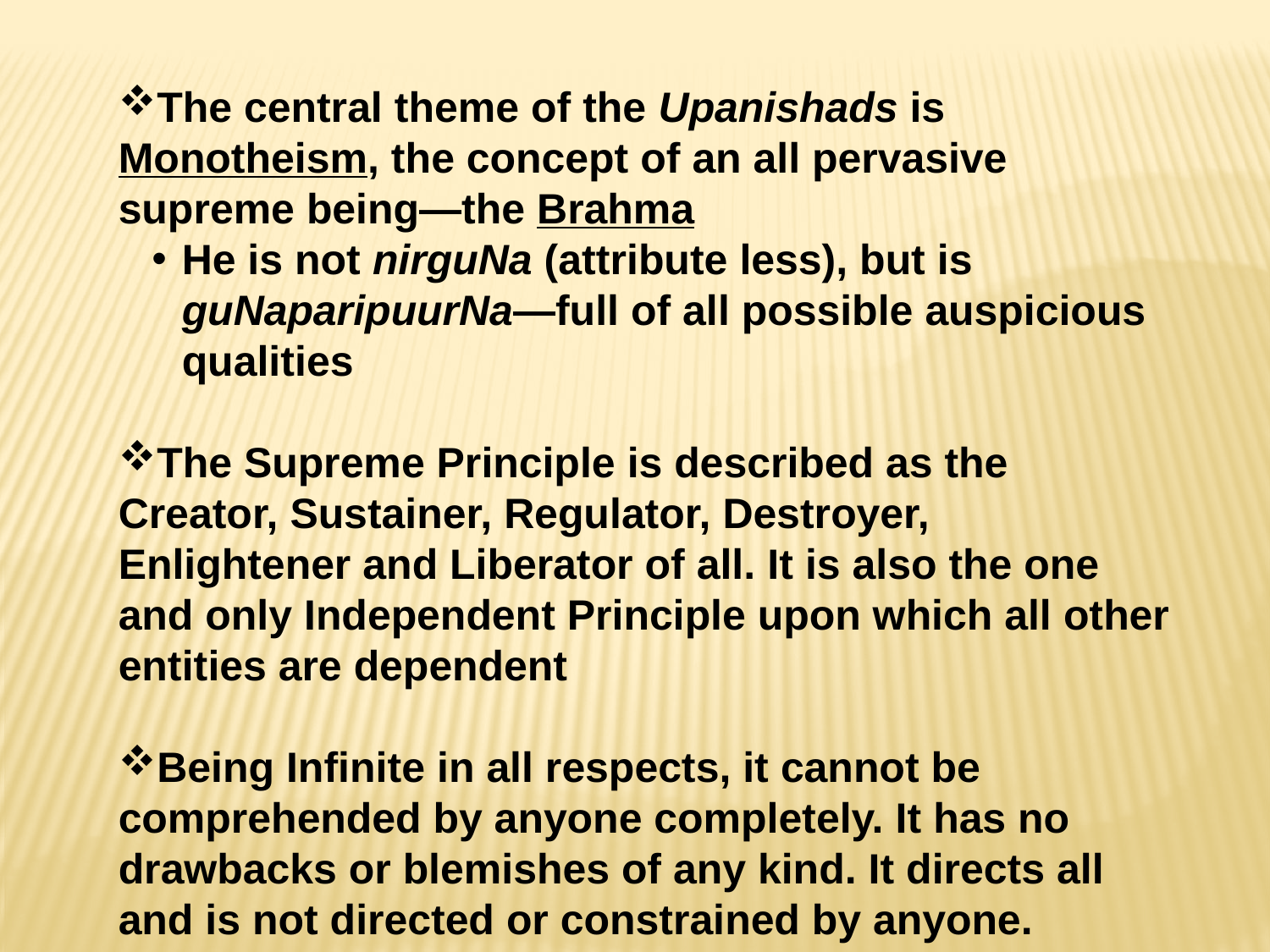

The central theme of the Upanishads is Monotheism, the concept of an all pervasive supreme being—the Brahma
He is not nirguNa (attribute less), but is guNaparipuurNa—full of all possible auspicious qualities

The Supreme Principle is described as the Creator, Sustainer, Regulator, Destroyer, Enlightener and Liberator of all. It is also the one and only Independent Principle upon which all other entities are dependent

Being Infinite in all respects, it cannot be comprehended by anyone completely. It has no drawbacks or blemishes of any kind. It directs all and is not directed or constrained by anyone.